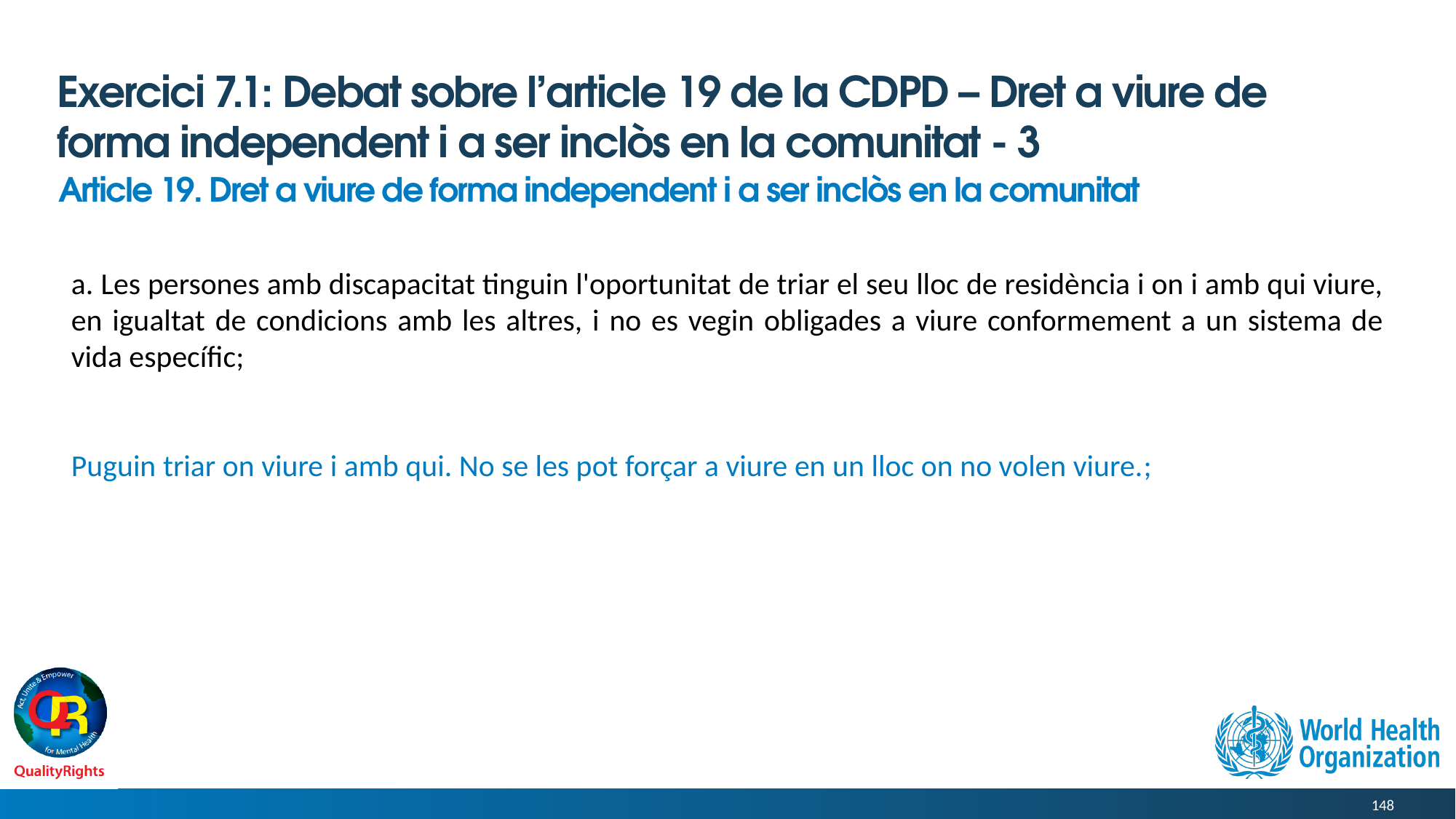

# Exercici 7.1: Debat sobre l’article 19 de la CDPD – Dret a viure de forma independent i a ser inclòs en la comunitat - 3
Article 19. Dret a viure de forma independent i a ser inclòs en la comunitat
a. Les persones amb discapacitat tinguin l'oportunitat de triar el seu lloc de residència i on i amb qui viure, en igualtat de condicions amb les altres, i no es vegin obligades a viure conformement a un sistema de vida específic;

Puguin triar on viure i amb qui. No se les pot forçar a viure en un lloc on no volen viure.;